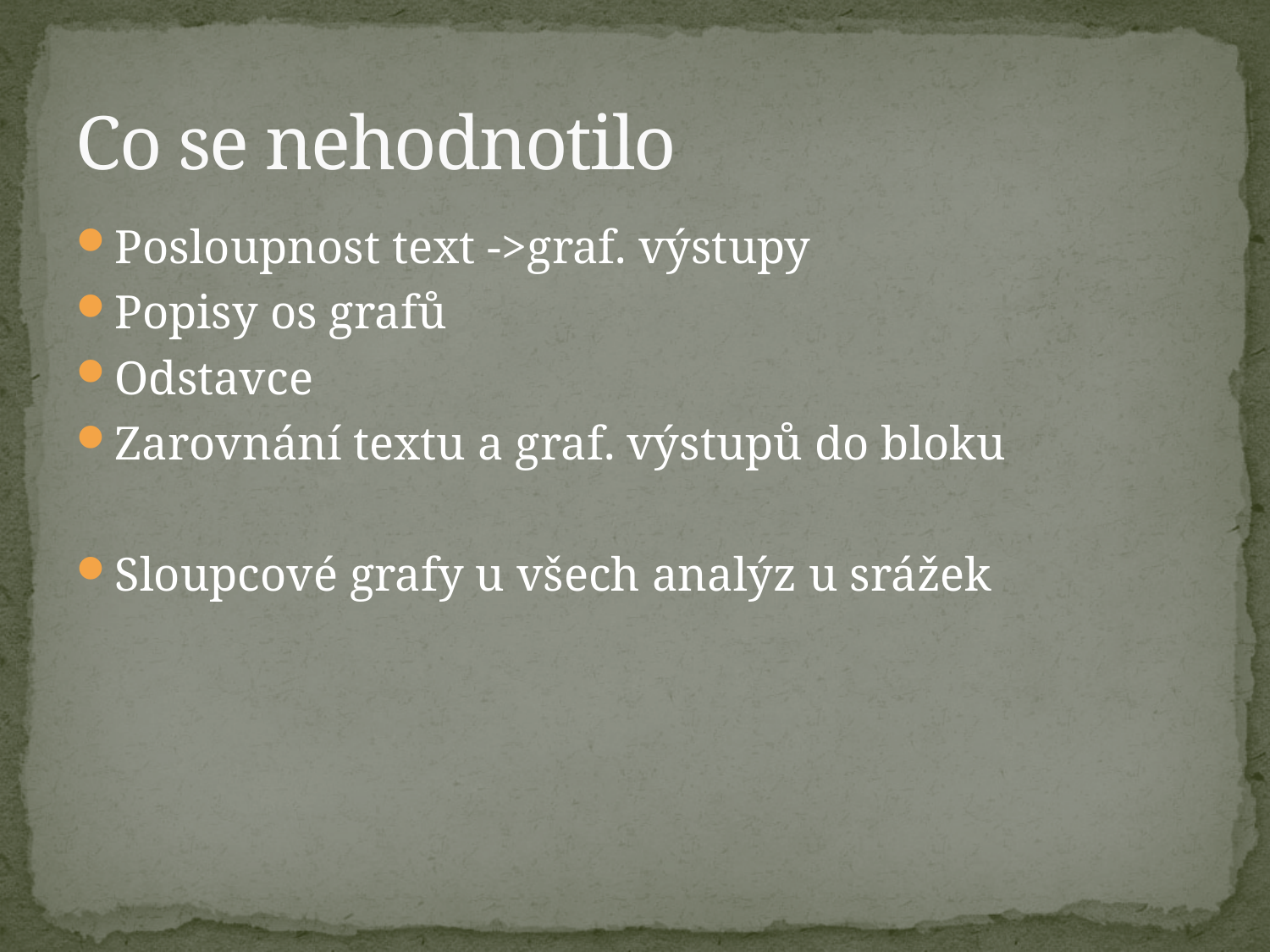

# Co se nehodnotilo
Posloupnost text ->graf. výstupy
Popisy os grafů
Odstavce
Zarovnání textu a graf. výstupů do bloku

Sloupcové grafy u všech analýz u srážek